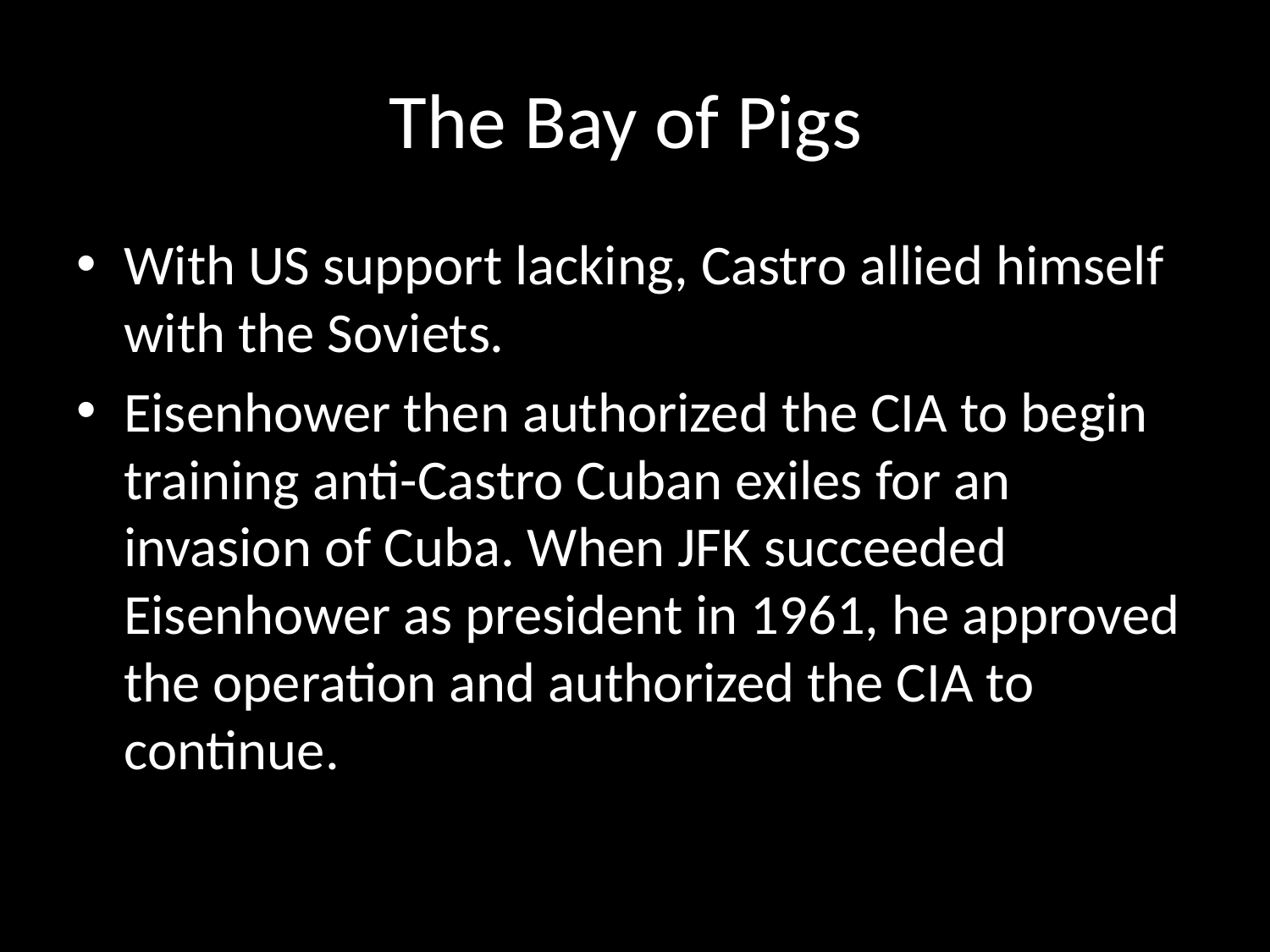

# The Bay of Pigs
With US support lacking, Castro allied himself with the Soviets.
Eisenhower then authorized the CIA to begin training anti-Castro Cuban exiles for an invasion of Cuba. When JFK succeeded Eisenhower as president in 1961, he approved the operation and authorized the CIA to continue.